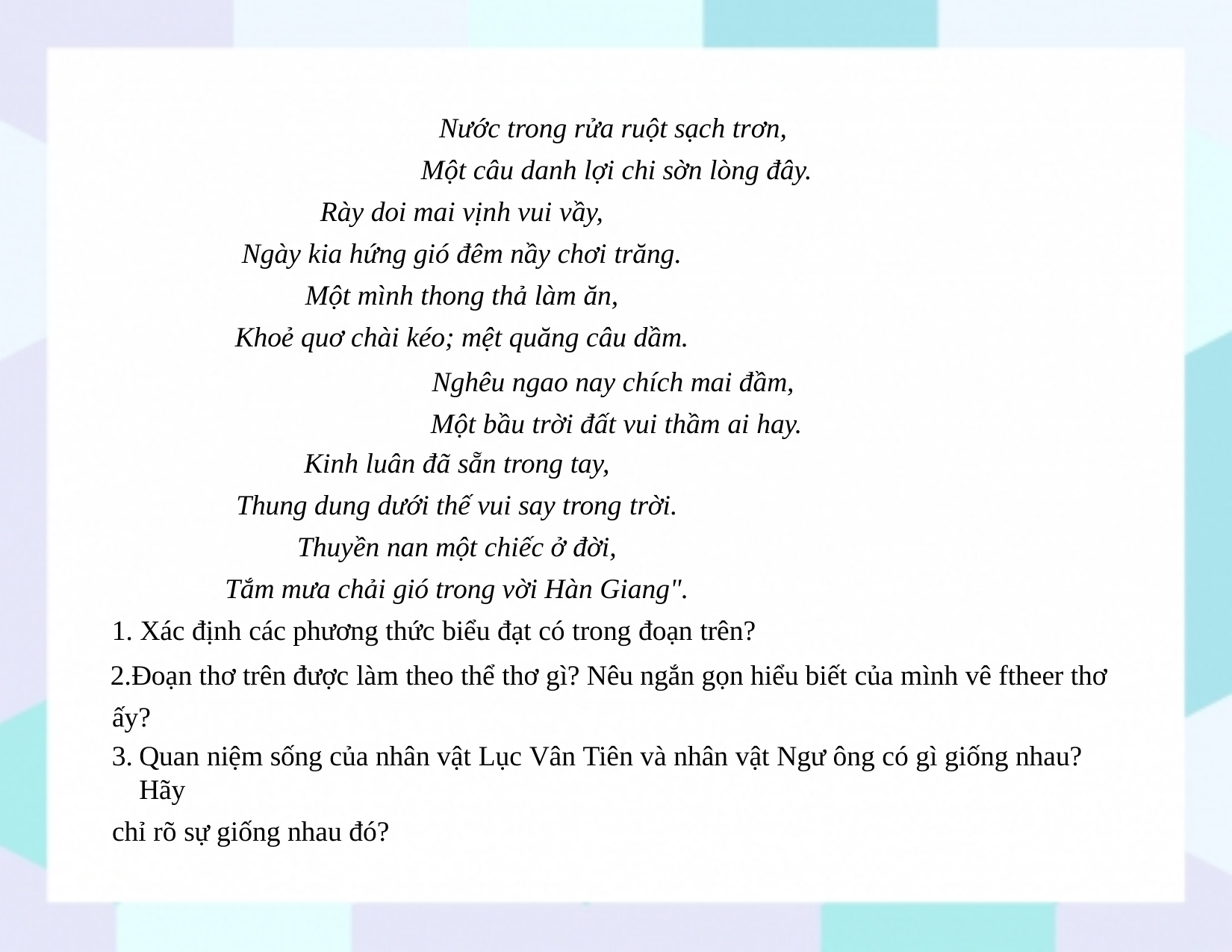

Nước trong rửa ruột sạch trơn,  Một câu danh lợi chi sờn lòng đây.
Rày doi mai vịnh vui vầy,
Ngày kia hứng gió đêm nầy chơi trăng.
Một mình thong thả làm ăn,
Khoẻ quơ chài kéo; mệt quăng câu dầm.
Nghêu ngao nay chích mai đầm,  Một bầu trời đất vui thầm ai hay.
Kinh luân đã sẵn trong tay,
Thung dung dưới thế vui say trong trời.
Thuyền nan một chiếc ở đời,
Tắm mưa chải gió trong vời Hàn Giang".
Xác định các phương thức biểu đạt có trong đoạn trên?
Đoạn thơ trên được làm theo thể thơ gì? Nêu ngắn gọn hiểu biết của mình vê ftheer thơ  ấy?
Quan niệm sống của nhân vật Lục Vân Tiên và nhân vật Ngư ông có gì giống nhau? Hãy
chỉ rõ sự giống nhau đó?